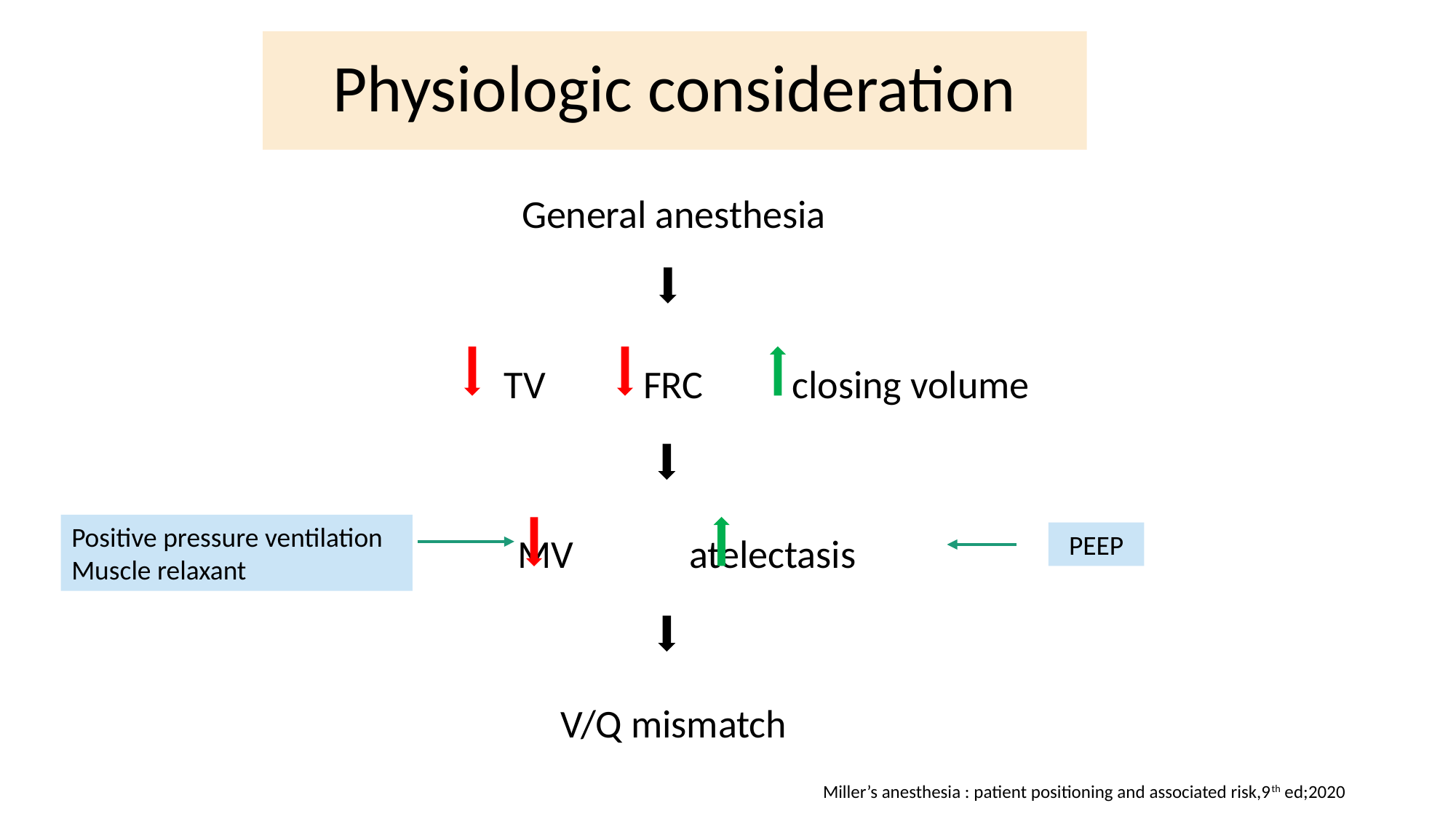

# Physiologic consideration
General anesthesia

                     TV           FRC          closing volume

              MV             atelectasis

V/Q mismatch

Positive pressure ventilation
Muscle relaxant
PEEP

Miller’s anesthesia : patient positioning and associated risk,9th ed;2020